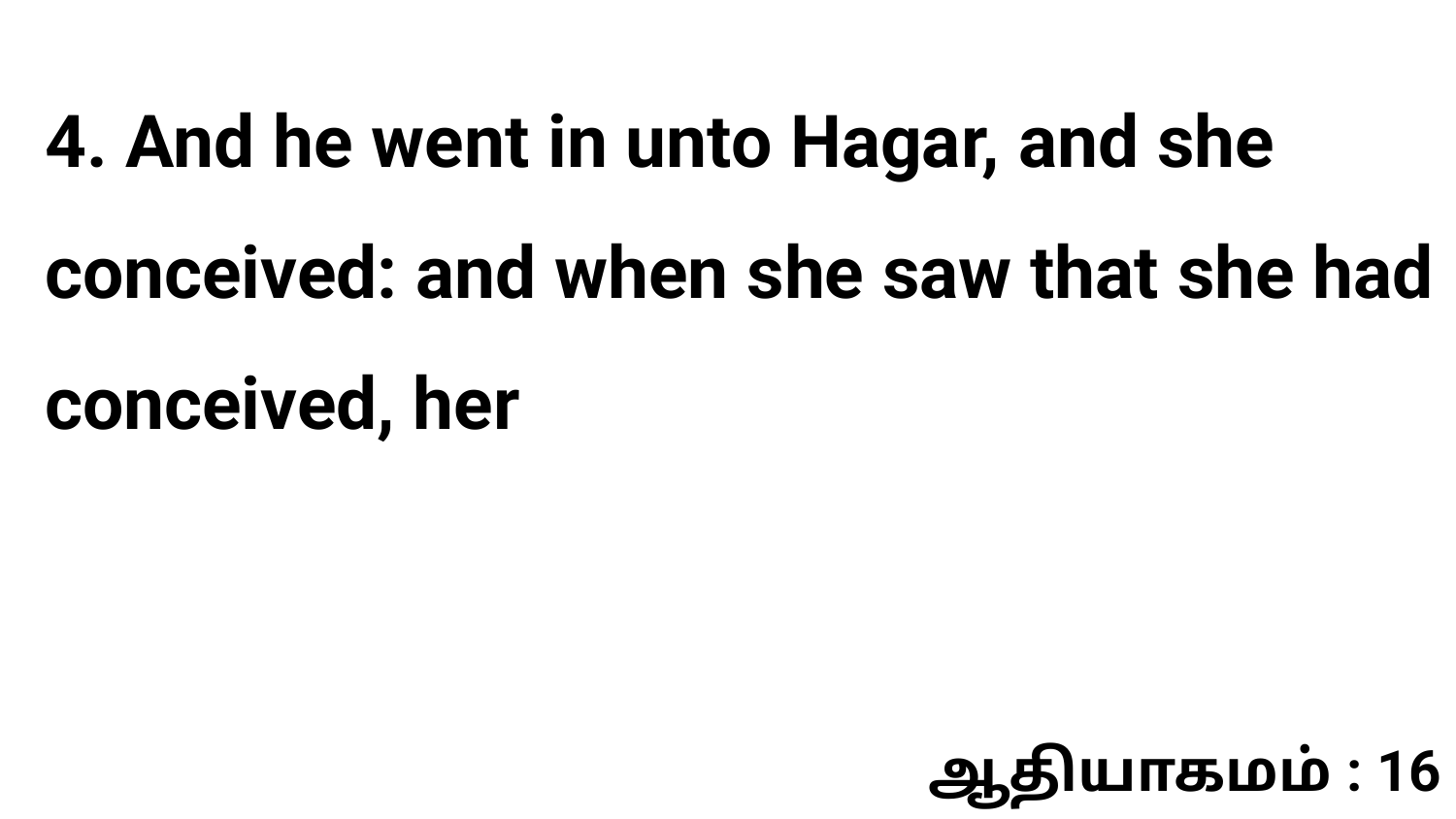

4. And he went in unto Hagar, and she conceived: and when she saw that she had conceived, her
ஆதியாகமம் : 16